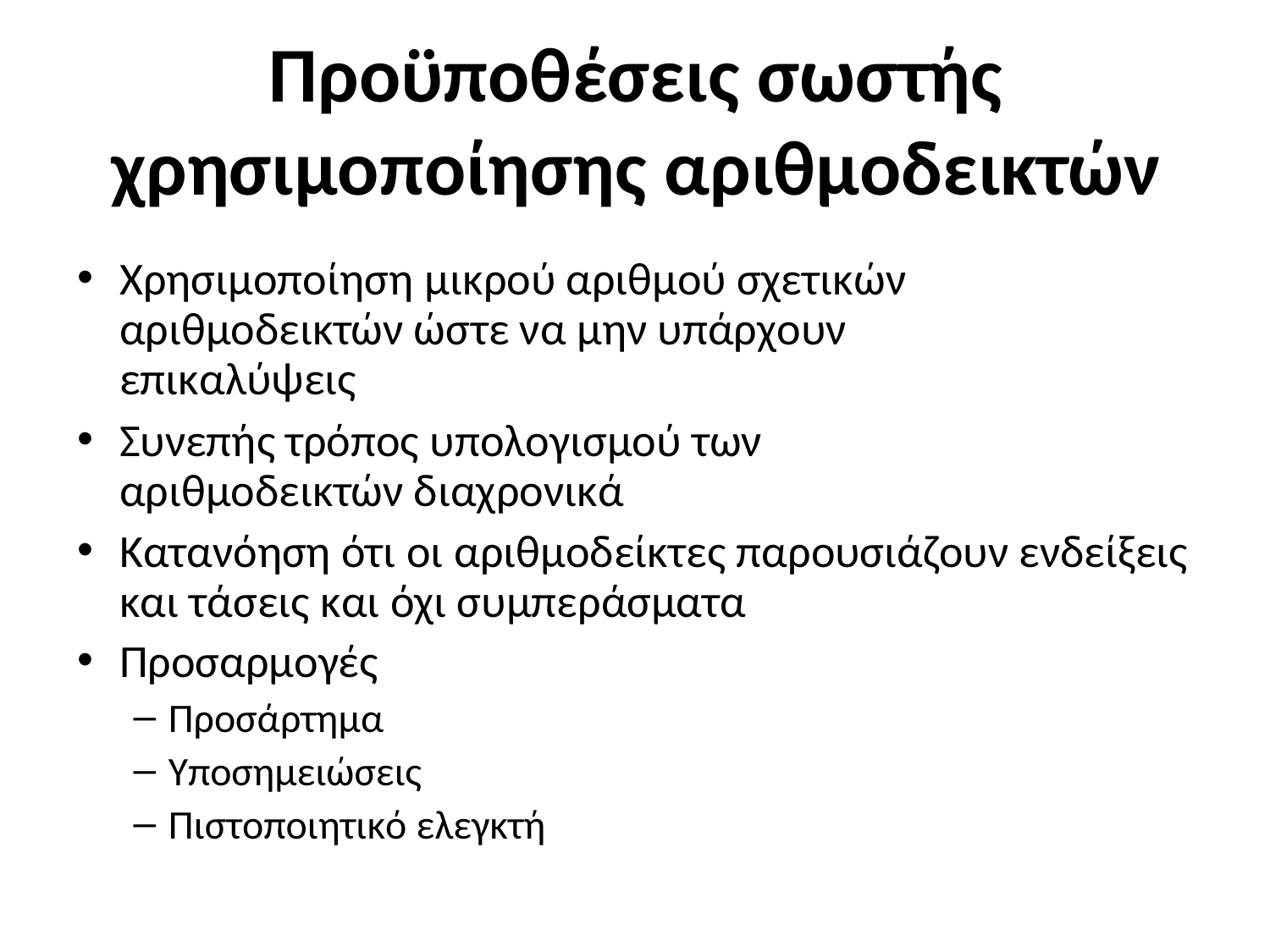

# Προϋποθέσεις σωστής χρησιμοποίησης αριθμοδεικτών
Χρησιμοποίηση μικρού αριθμού σχετικών αριθμοδεικτών ώστε να μην υπάρχουν επικαλύψεις
Συνεπής τρόπος υπολογισμού των αριθμοδεικτών διαχρονικά
Κατανόηση ότι οι αριθμοδείκτες παρουσιάζουν ενδείξεις και τάσεις και όχι συμπεράσματα
Προσαρμογές
Προσάρτημα
Υποσημειώσεις
Πιστοποιητικό ελεγκτή